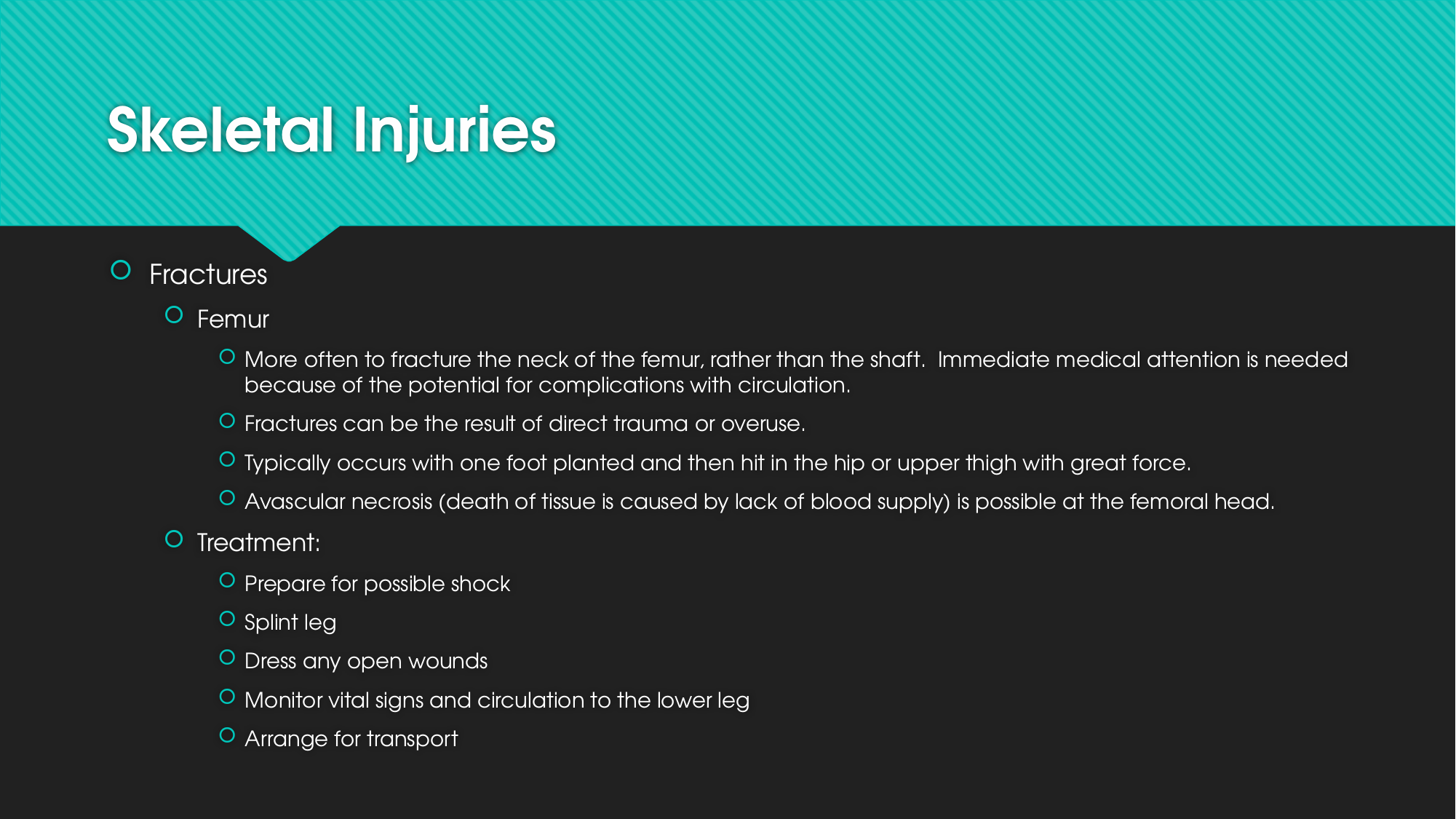

# Skeletal Injuries
Fractures
Femur
More often to fracture the neck of the femur, rather than the shaft.  Immediate medical attention is needed because of the potential for complications with circulation.
Fractures can be the result of direct trauma or overuse.
Typically occurs with one foot planted and then hit in the hip or upper thigh with great force.
Avascular necrosis (death of tissue is caused by lack of blood supply) is possible at the femoral head.
Treatment:
Prepare for possible shock
Splint leg
Dress any open wounds
Monitor vital signs and circulation to the lower leg
Arrange for transport